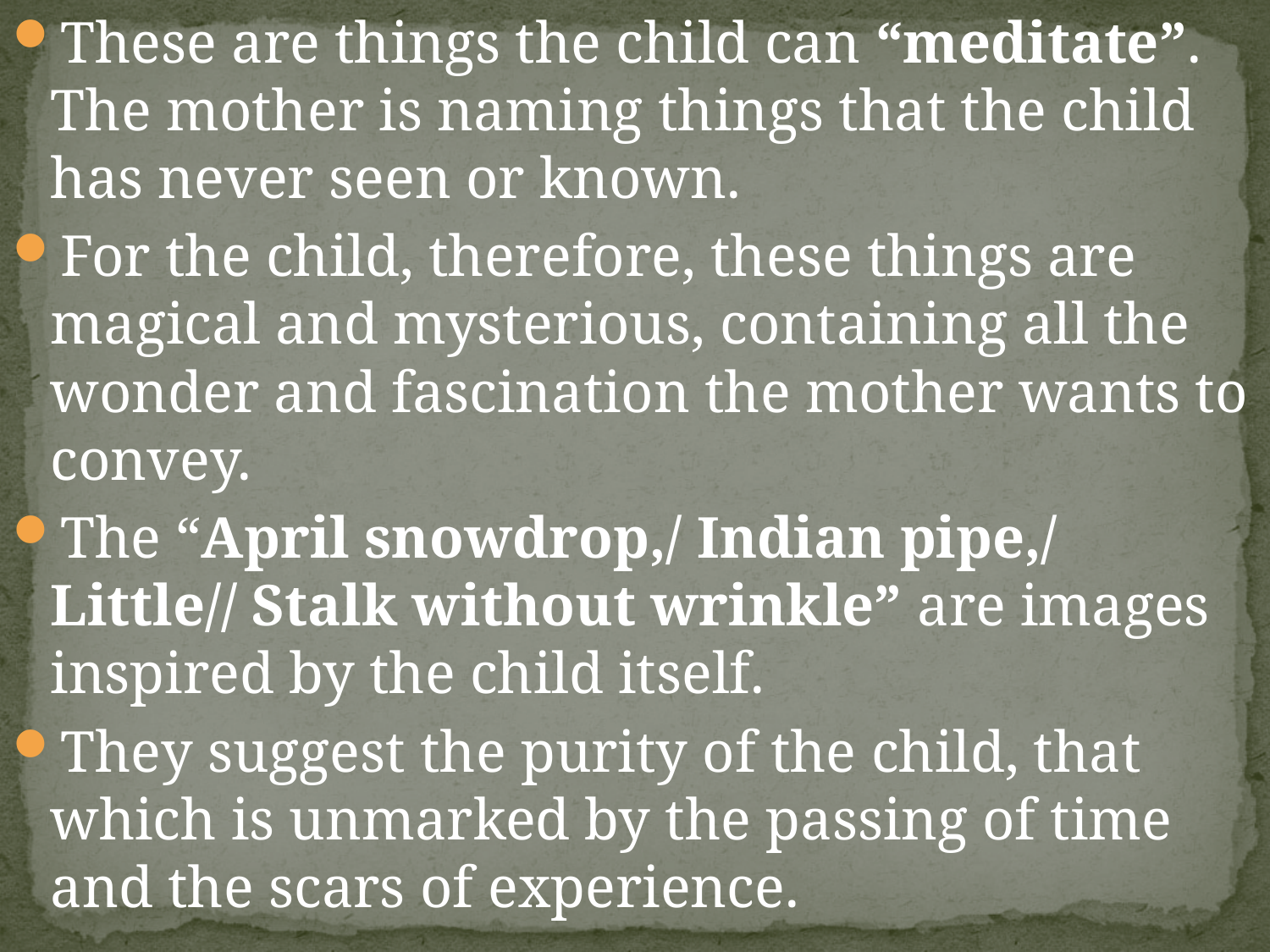

These are things the child can “meditate”. The mother is naming things that the child has never seen or known.
For the child, therefore, these things are magical and mysterious, containing all the wonder and fascination the mother wants to convey.
The “April snowdrop,/ Indian pipe,/ Little// Stalk without wrinkle” are images inspired by the child itself.
They suggest the purity of the child, that which is unmarked by the passing of time and the scars of experience.